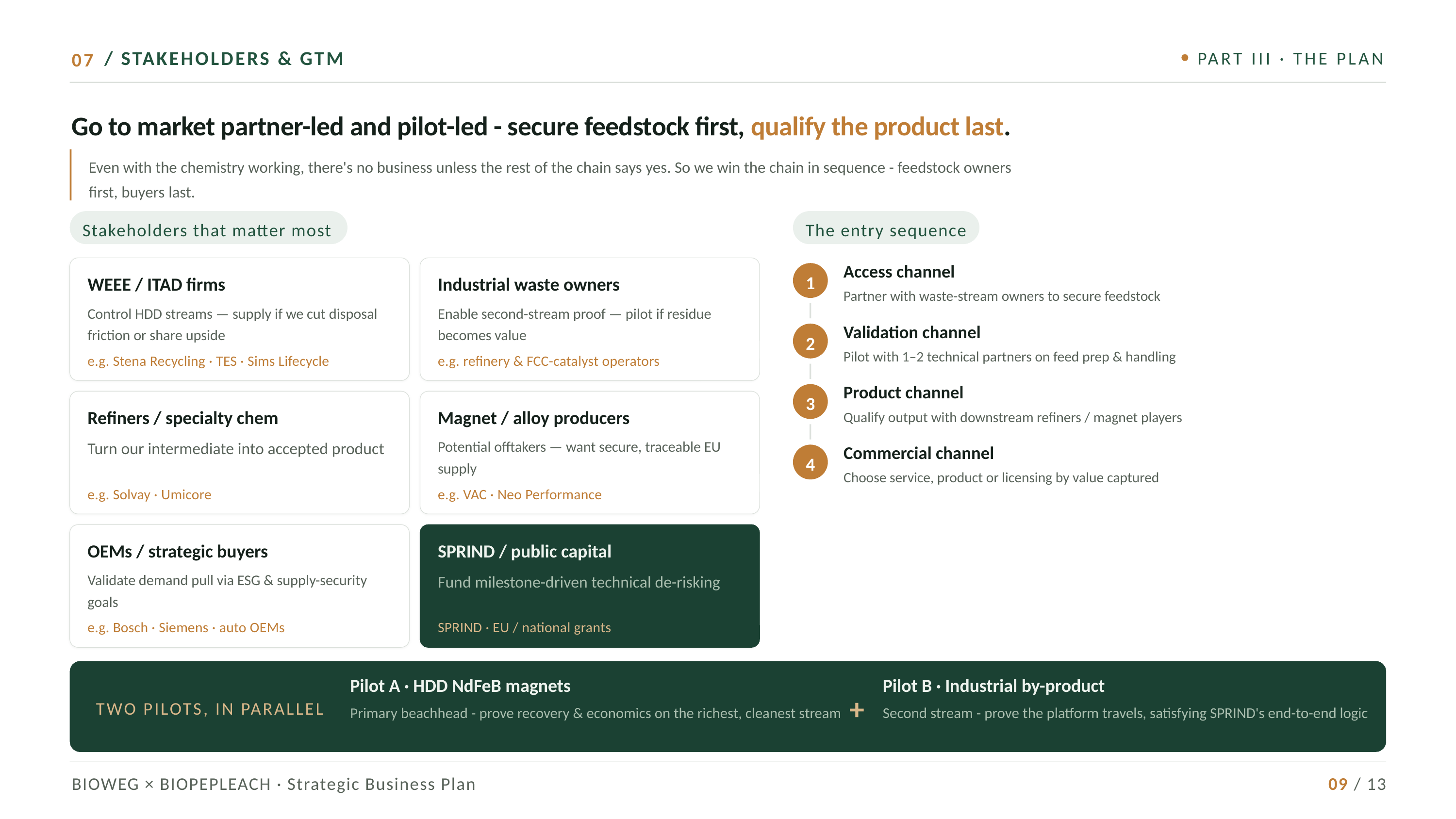

07
/ STAKEHOLDERS & GTM
PART III · THE PLAN

Go to market partner-led and pilot-led - secure feedstock first, qualify the product last.

Even with the chemistry working, there's no business unless the rest of the chain says yes. So we win the chain in sequence - feedstock owners first, buyers last.

Stakeholders that matter most
The entry sequence

Access channel
1

WEEE / ITAD firms
Industrial waste owners
Partner with waste-stream owners to secure feedstock
Control HDD streams — supply if we cut disposal friction or share upside
Enable second-stream proof — pilot if residue becomes value

Validation channel
2

Pilot with 1–2 technical partners on feed prep & handling
e.g. Stena Recycling · TES · Sims Lifecycle
e.g. refinery & FCC-catalyst operators

Product channel
3

Qualify output with downstream refiners / magnet players
Refiners / specialty chem
Magnet / alloy producers

Turn our intermediate into accepted product
Potential offtakers — want secure, traceable EU supply
Commercial channel
4

Choose service, product or licensing by value captured
e.g. Solvay · Umicore
e.g. VAC · Neo Performance

OEMs / strategic buyers
SPRIND / public capital
Validate demand pull via ESG & supply-security goals
Fund milestone-driven technical de-risking
e.g. Bosch · Siemens · auto OEMs
SPRIND · EU / national grants

Pilot A · HDD NdFeB magnets
Pilot B · Industrial by-product
+
TWO PILOTS, IN PARALLEL
Primary beachhead - prove recovery & economics on the richest, cleanest stream
Second stream - prove the platform travels, satisfying SPRIND's end-to-end logic

BIOWEG × BIOPEPLEACH · Strategic Business Plan
09 / 13